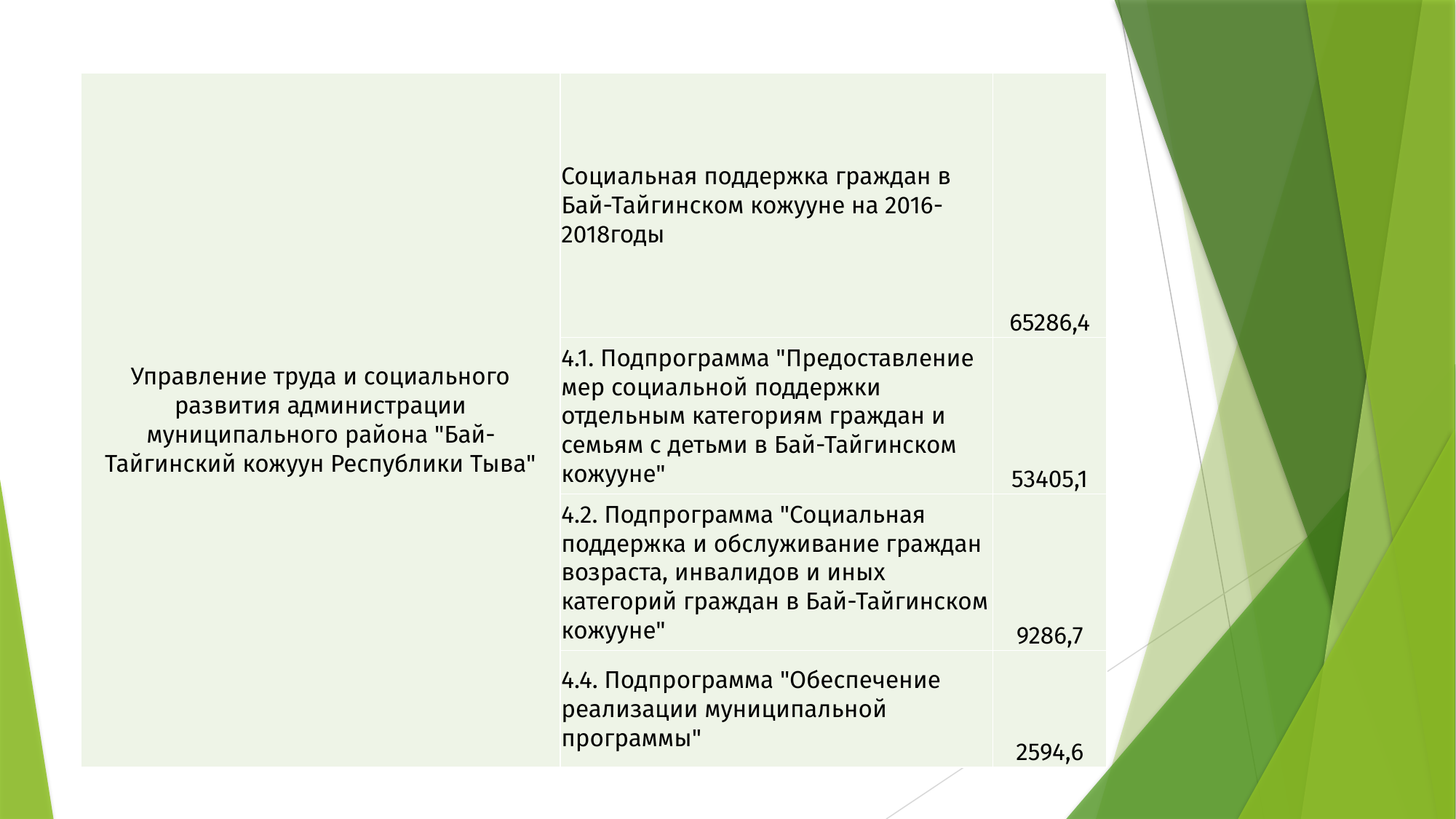

#
| Управление труда и социального развития администрации муниципального района "Бай-Тайгинский кожуун Республики Тыва" | Социальная поддержка граждан в Бай-Тайгинском кожууне на 2016-2018годы | 65286,4 |
| --- | --- | --- |
|  | 4.1. Подпрограмма "Предоставление мер социальной поддержки отдельным категориям граждан и семьям с детьми в Бай-Тайгинском кожууне" | 53405,1 |
|  | 4.2. Подпрограмма "Социальная поддержка и обслуживание граждан возраста, инвалидов и иных категорий граждан в Бай-Тайгинском кожууне" | 9286,7 |
|  | 4.4. Подпрограмма "Обеспечение реализации муниципальной программы" | 2594,6 |